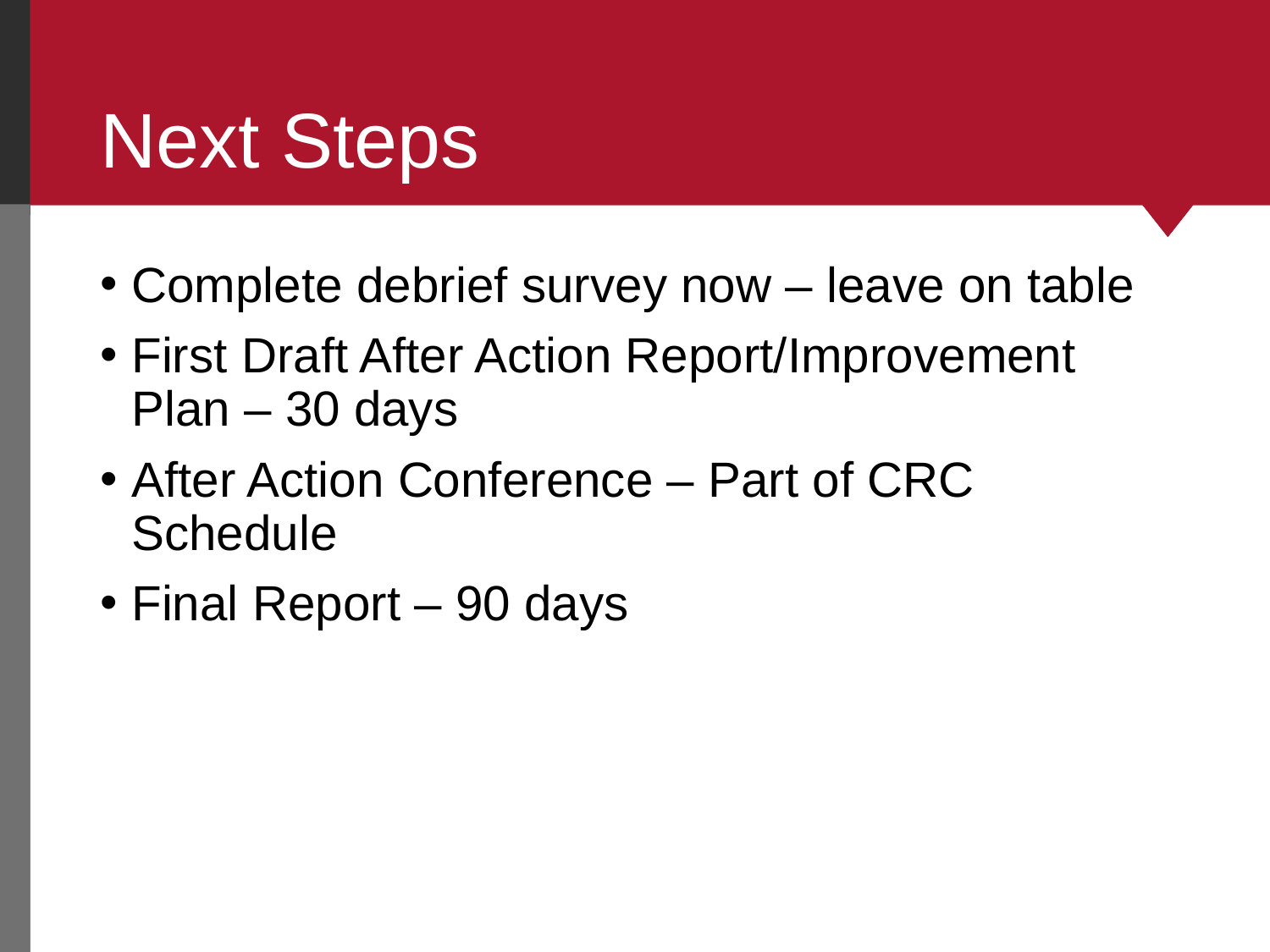

# Next Steps
Complete debrief survey now – leave on table
First Draft After Action Report/Improvement Plan – 30 days
After Action Conference – Part of CRC Schedule
Final Report – 90 days